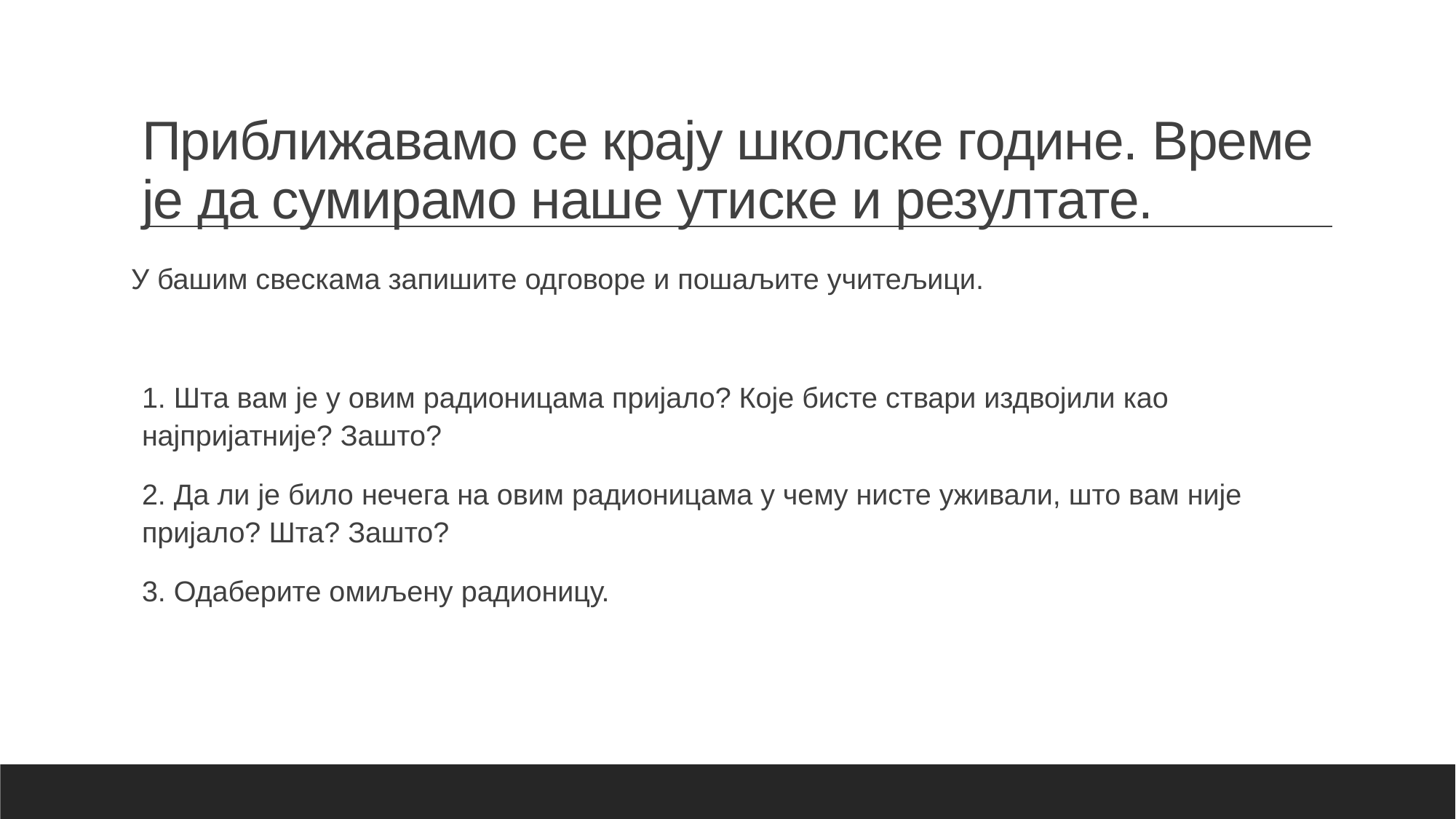

# Приближавамо се крају школске године. Време је да сумирамо наше утиске и резултате.
У башим свескама запишите одговоре и пошаљите учитељици.

1. Шта вам је у овим радионицама пријало? Које бисте ствари издвојили као најпријатније? Зашто?
2. Да ли је било нечега на овим радионицама у чему нисте уживали, што вам није пријало? Шта? Зашто?
3. Одаберите омиљену радионицу.